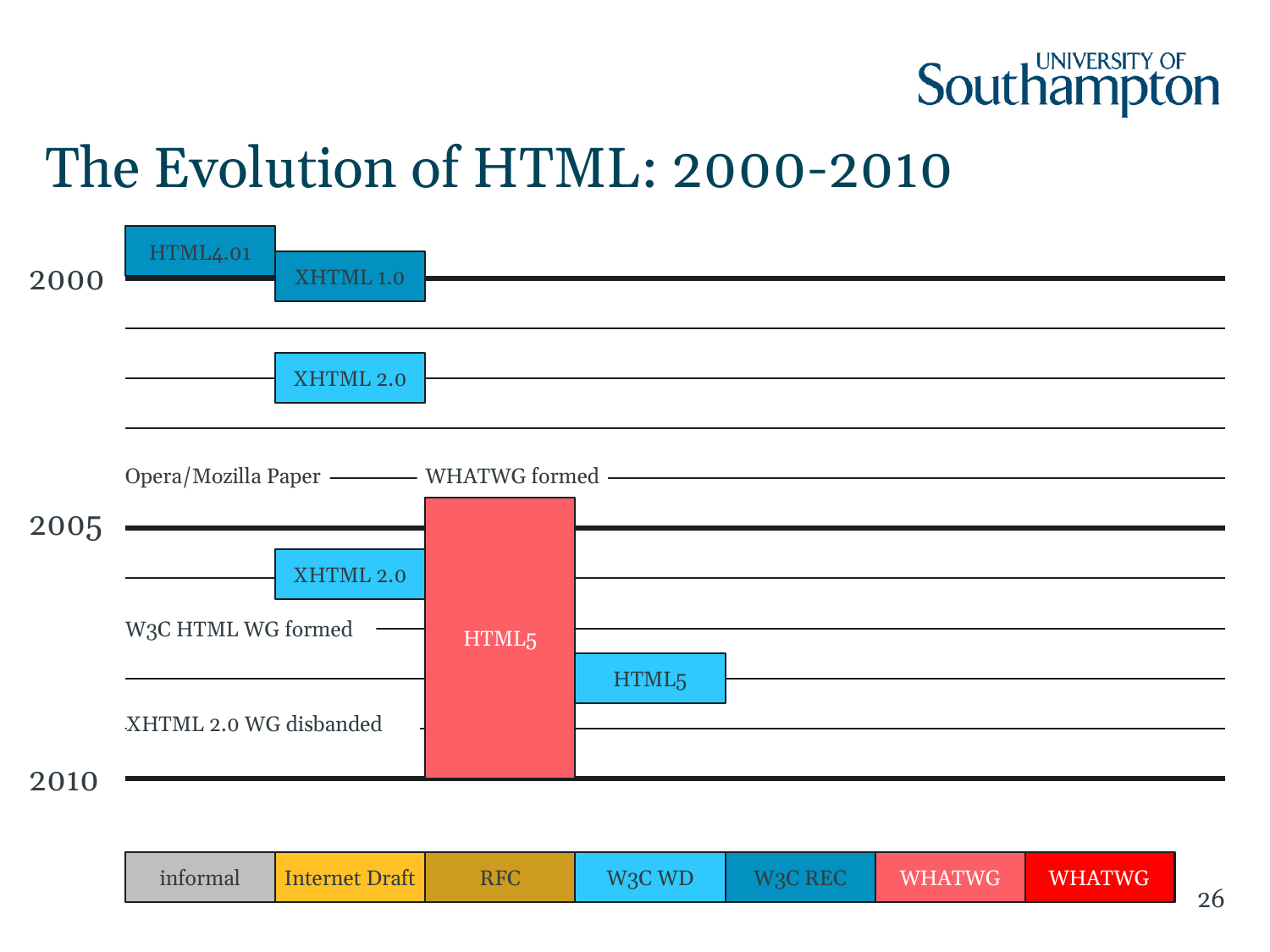

# The Evolution of HTML: 2000-2010
HTML4.01
XHTML 1.0
2000
XHTML 2.0
Opera/Mozilla Paper
WHATWG formed
2005
HTML5
XHTML 2.0
W3C HTML WG formed
HTML5
XHTML 2.0 WG disbanded
2010
informal
Internet Draft
RFC
W3C WD
W3C REC
WHATWG
WHATWG
WHATWG
26